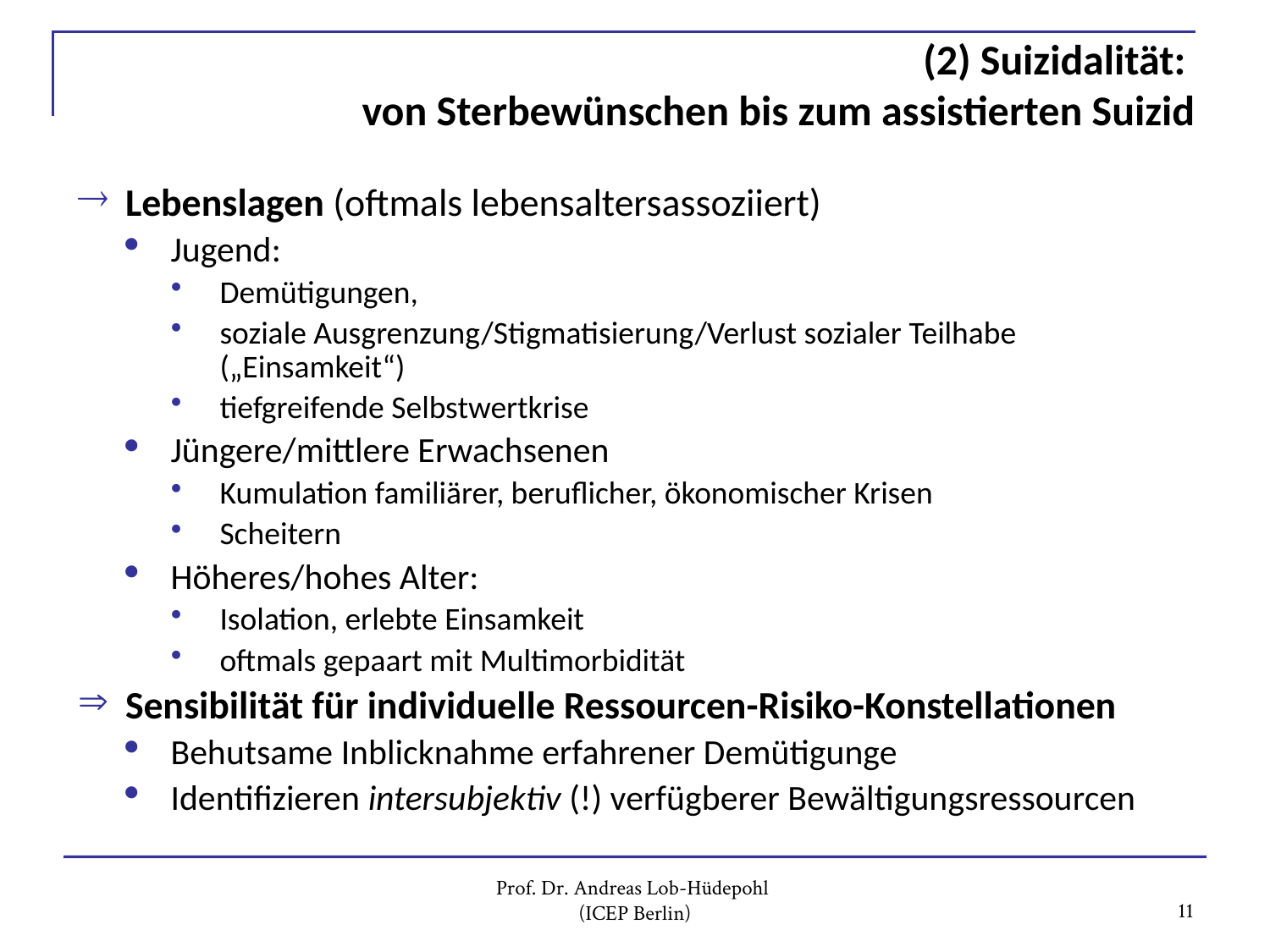

# (2) Suizidalität: von Sterbewünschen bis zum assistierten Suizid
Lebenslagen (oftmals lebensaltersassoziiert)
Jugend:
Demütigungen,
soziale Ausgrenzung/Stigmatisierung/Verlust sozialer Teilhabe („Einsamkeit“)
tiefgreifende Selbstwertkrise
Jüngere/mittlere Erwachsenen
Kumulation familiärer, beruflicher, ökonomischer Krisen
Scheitern
Höheres/hohes Alter:
Isolation, erlebte Einsamkeit
oftmals gepaart mit Multimorbidität
Sensibilität für individuelle Ressourcen-Risiko-Konstellationen
Behutsame Inblicknahme erfahrener Demütigunge
Identifizieren intersubjektiv (!) verfügberer Bewältigungsressourcen

11
Prof. Dr. Andreas Lob-Hüdepohl
(ICEP Berlin)